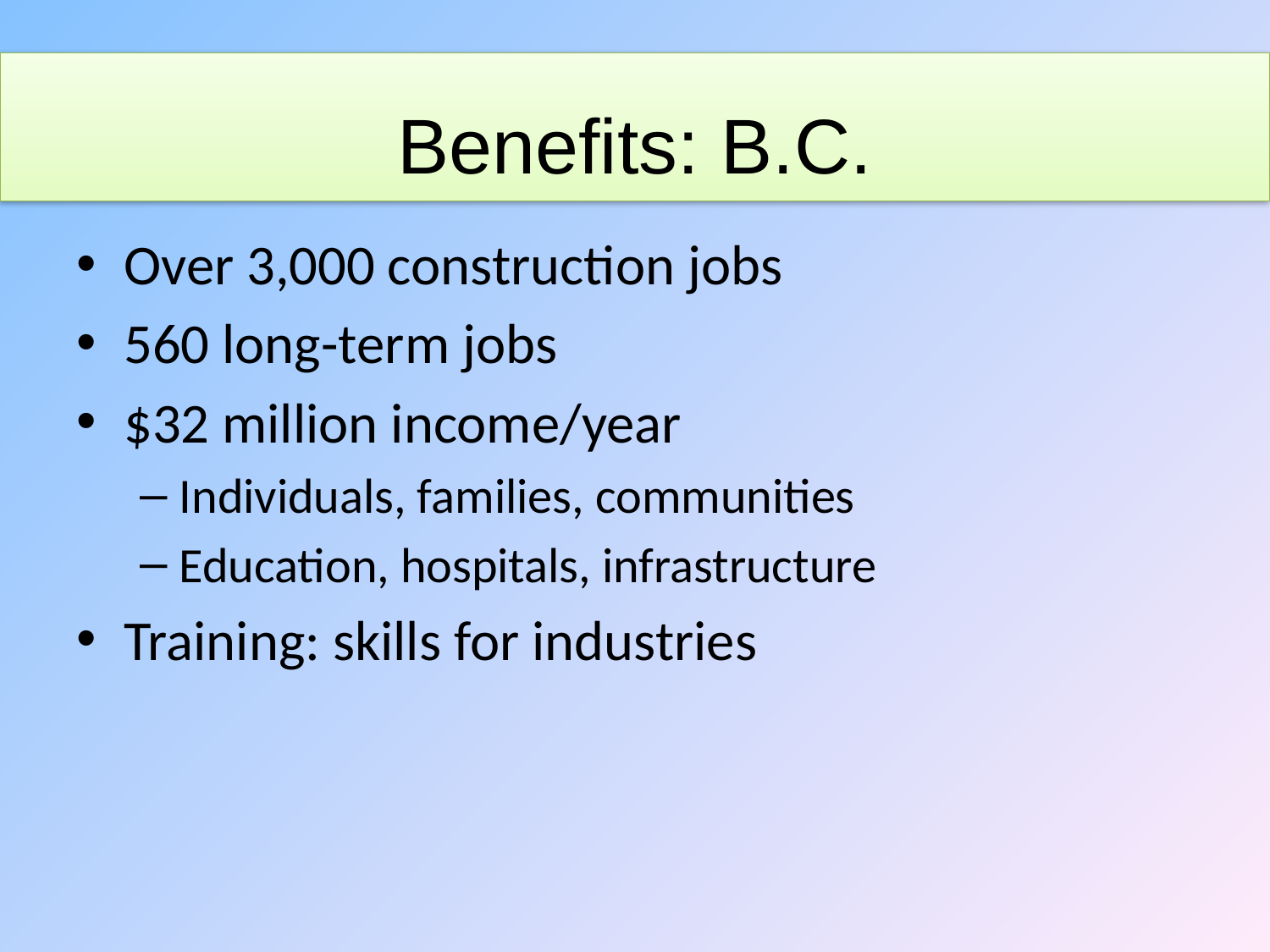

#

Benefits: B.C.
Over 3,000 construction jobs
560 long-term jobs
$32 million income/year
Individuals, families, communities
Education, hospitals, infrastructure
Training: skills for industries